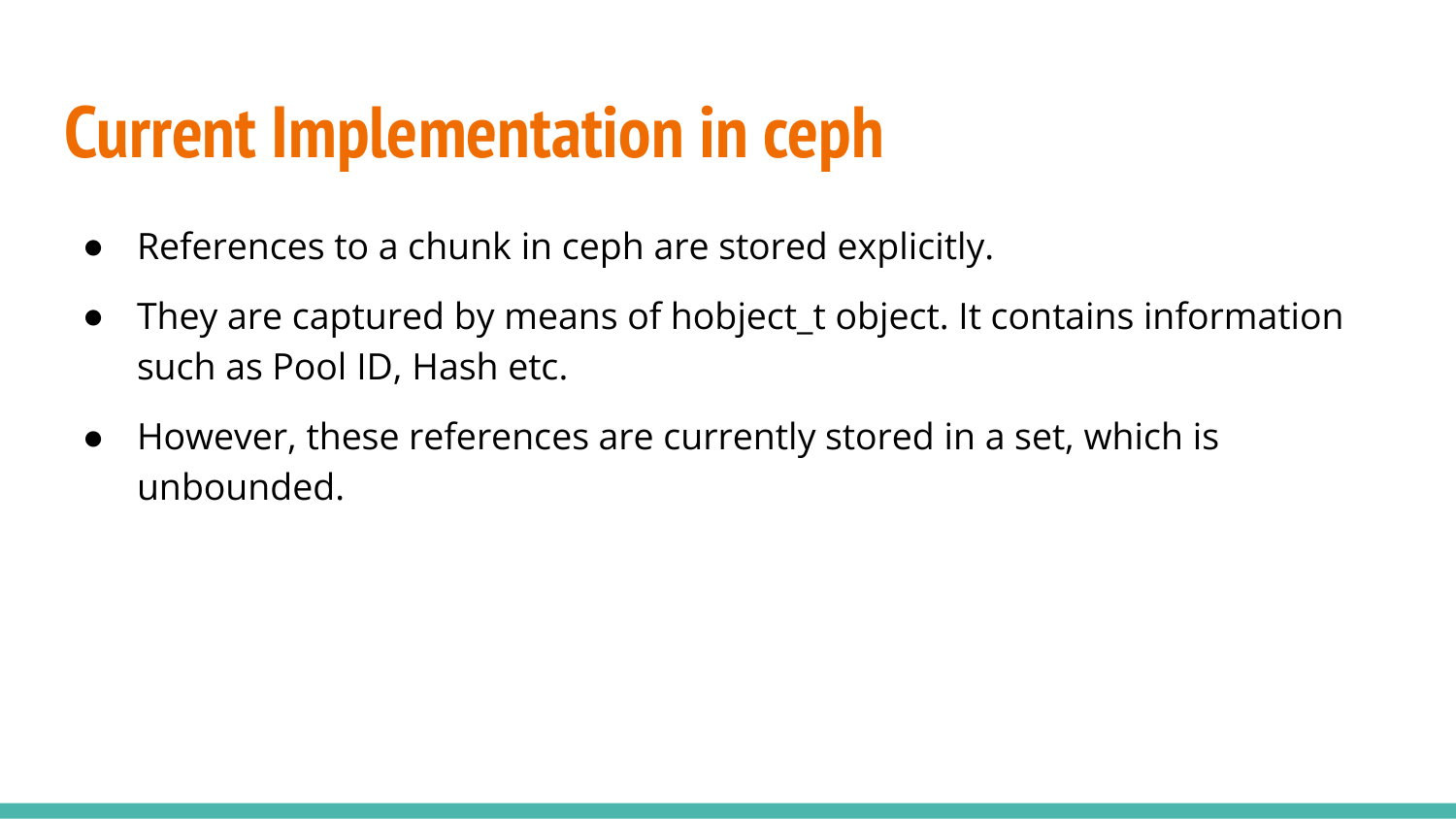

# Current Implementation in ceph
References to a chunk in ceph are stored explicitly.
They are captured by means of hobject_t object. It contains information such as Pool ID, Hash etc.
However, these references are currently stored in a set, which is unbounded.